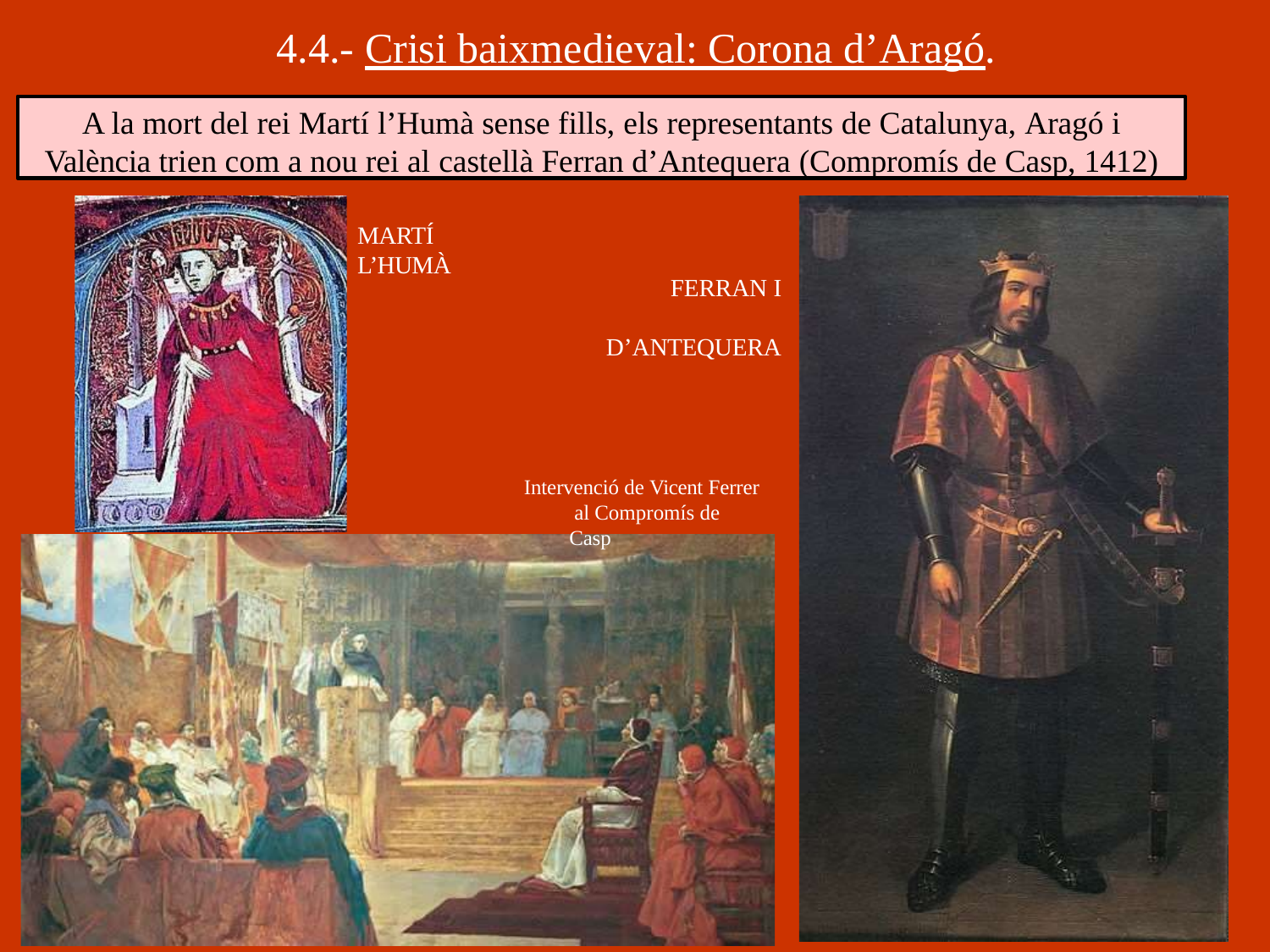

# 4.4.- Crisi baixmedieval: Corona d’Aragó.
A la mort del rei Martí l’Humà sense fills, els representants de Catalunya, Aragó i
València trien com a nou rei al castellà Ferran d’Antequera (Compromís de Casp, 1412)

MARTÍ
L’HUMÀ
FERRAN I  D’ANTEQUERA
Intervenció de Vicent Ferrer  al Compromís de Casp